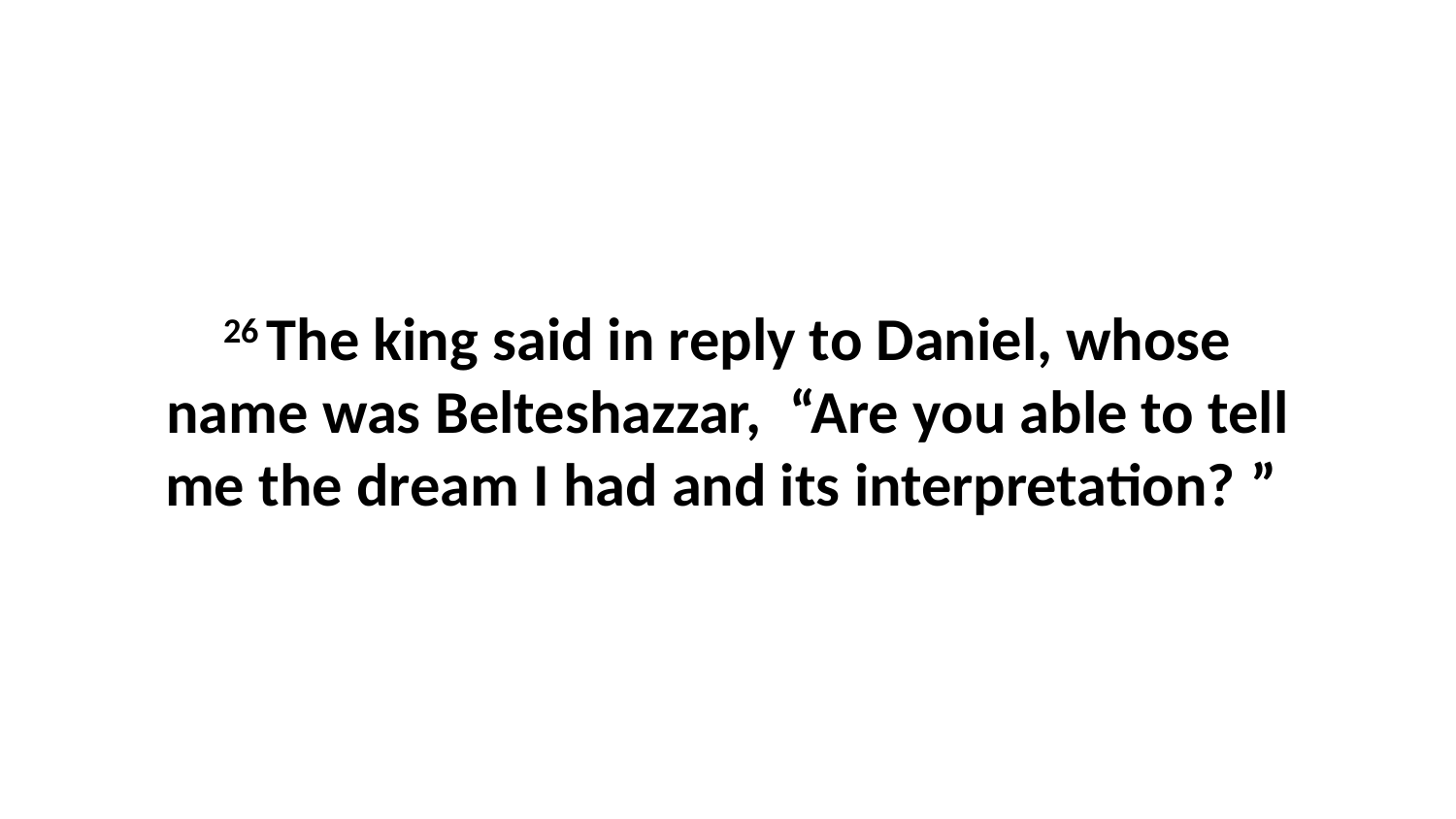

26 The king said in reply to Daniel, whose name was Belteshazzar,  “Are you able to tell me the dream I had and its interpretation? ”